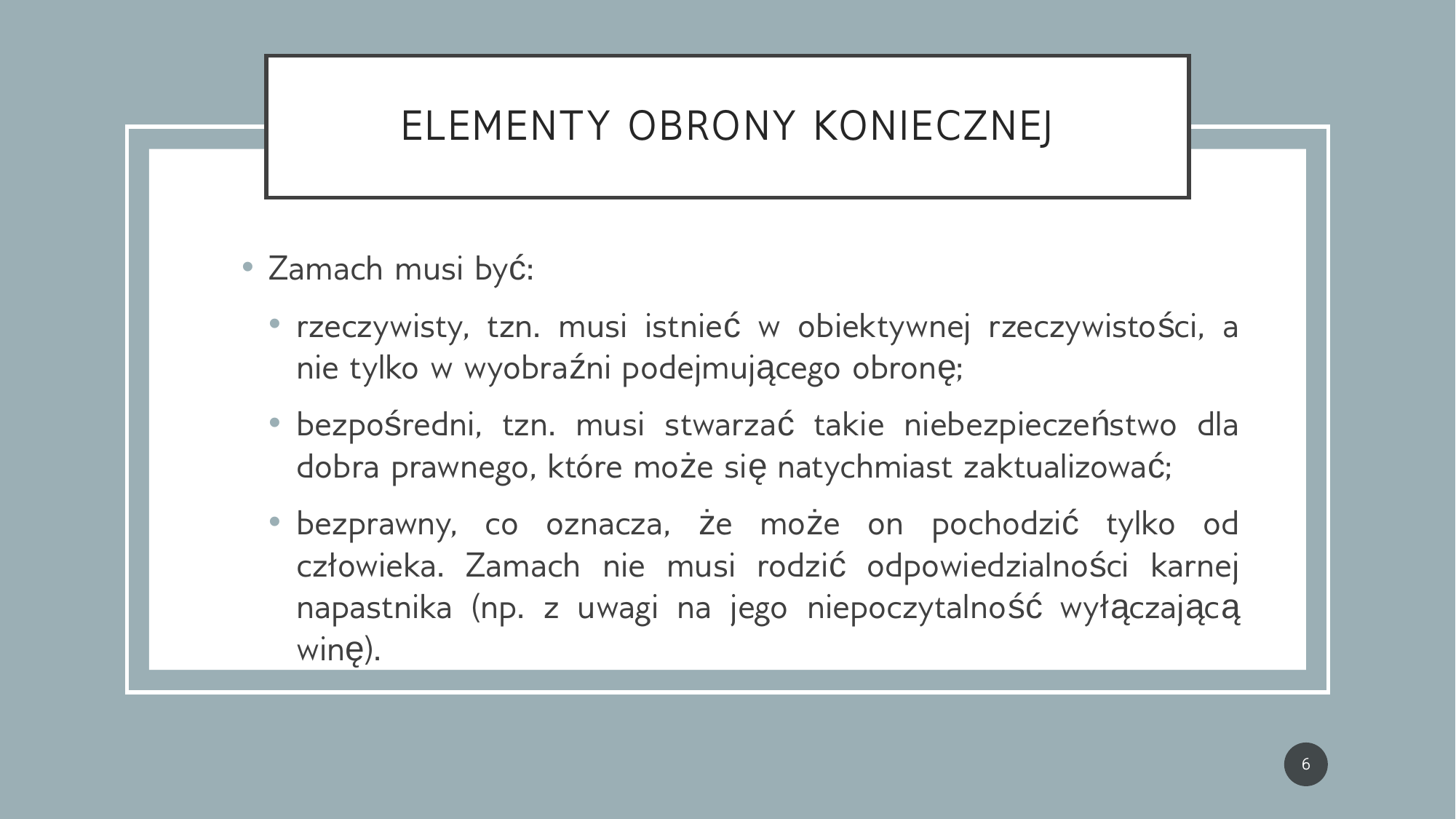

# Elementy obrony koniecznej

Zamach musi być:
rzeczywisty, tzn. musi istnieć w obiektywnej rzeczywistości, a nie tylko w wyobraźni podejmującego obronę;
bezpośredni, tzn. musi stwarzać takie niebezpieczeństwo dla dobra prawnego, które może się natychmiast zaktualizować;
bezprawny, co oznacza, że może on pochodzić tylko od człowieka. Zamach nie musi rodzić odpowiedzialności karnej napastnika (np. z uwagi na jego niepoczytalność wyłączającą winę).
6